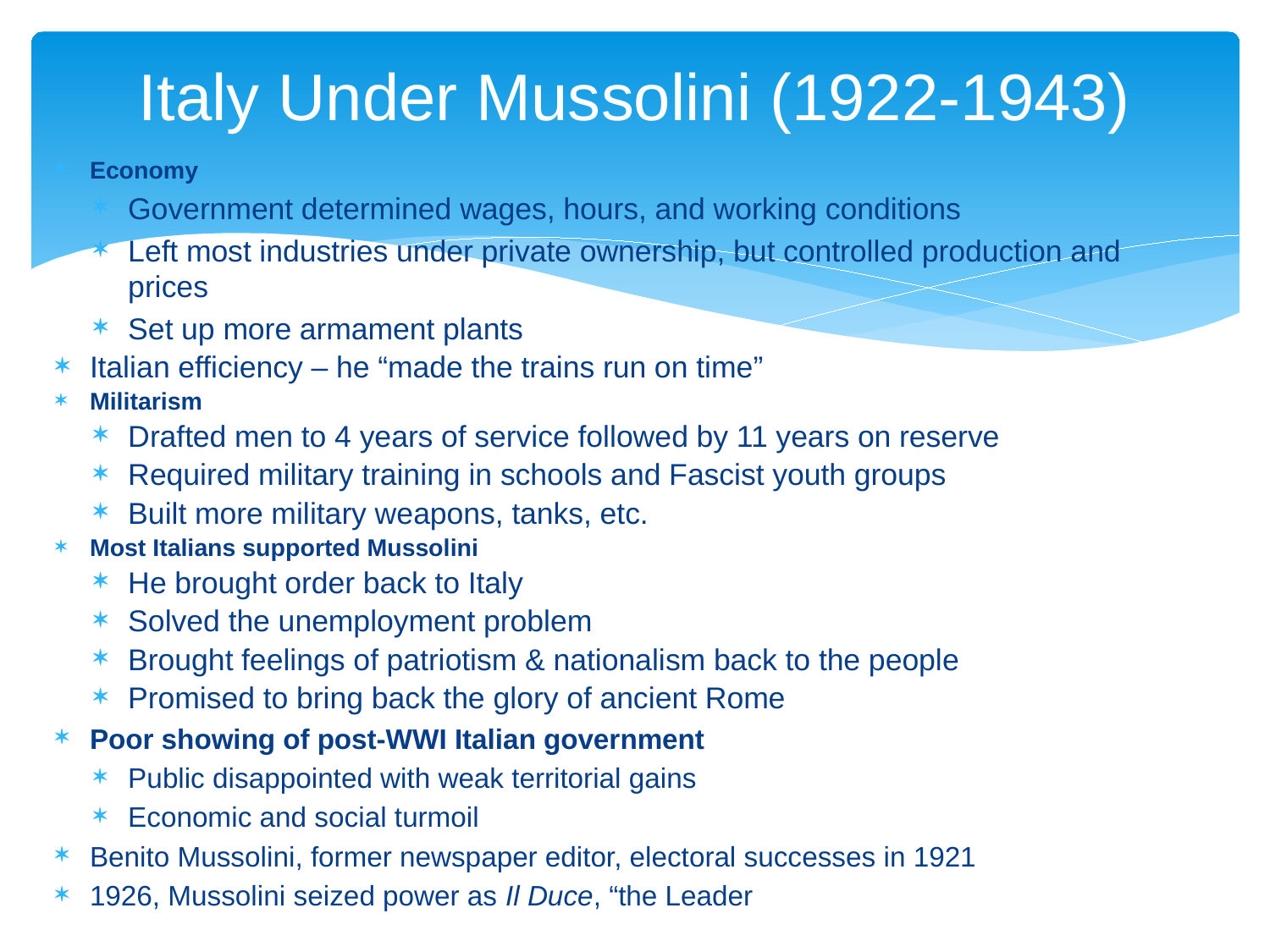

# Italy Under Mussolini (1922-1943)
Economy
Government determined wages, hours, and working conditions
Left most industries under private ownership, but controlled production and prices
Set up more armament plants
Italian efficiency – he “made the trains run on time”
Militarism
Drafted men to 4 years of service followed by 11 years on reserve
Required military training in schools and Fascist youth groups
Built more military weapons, tanks, etc.
Most Italians supported Mussolini
He brought order back to Italy
Solved the unemployment problem
Brought feelings of patriotism & nationalism back to the people
Promised to bring back the glory of ancient Rome
Poor showing of post-WWI Italian government
Public disappointed with weak territorial gains
Economic and social turmoil
Benito Mussolini, former newspaper editor, electoral successes in 1921
1926, Mussolini seized power as Il Duce, “the Leader